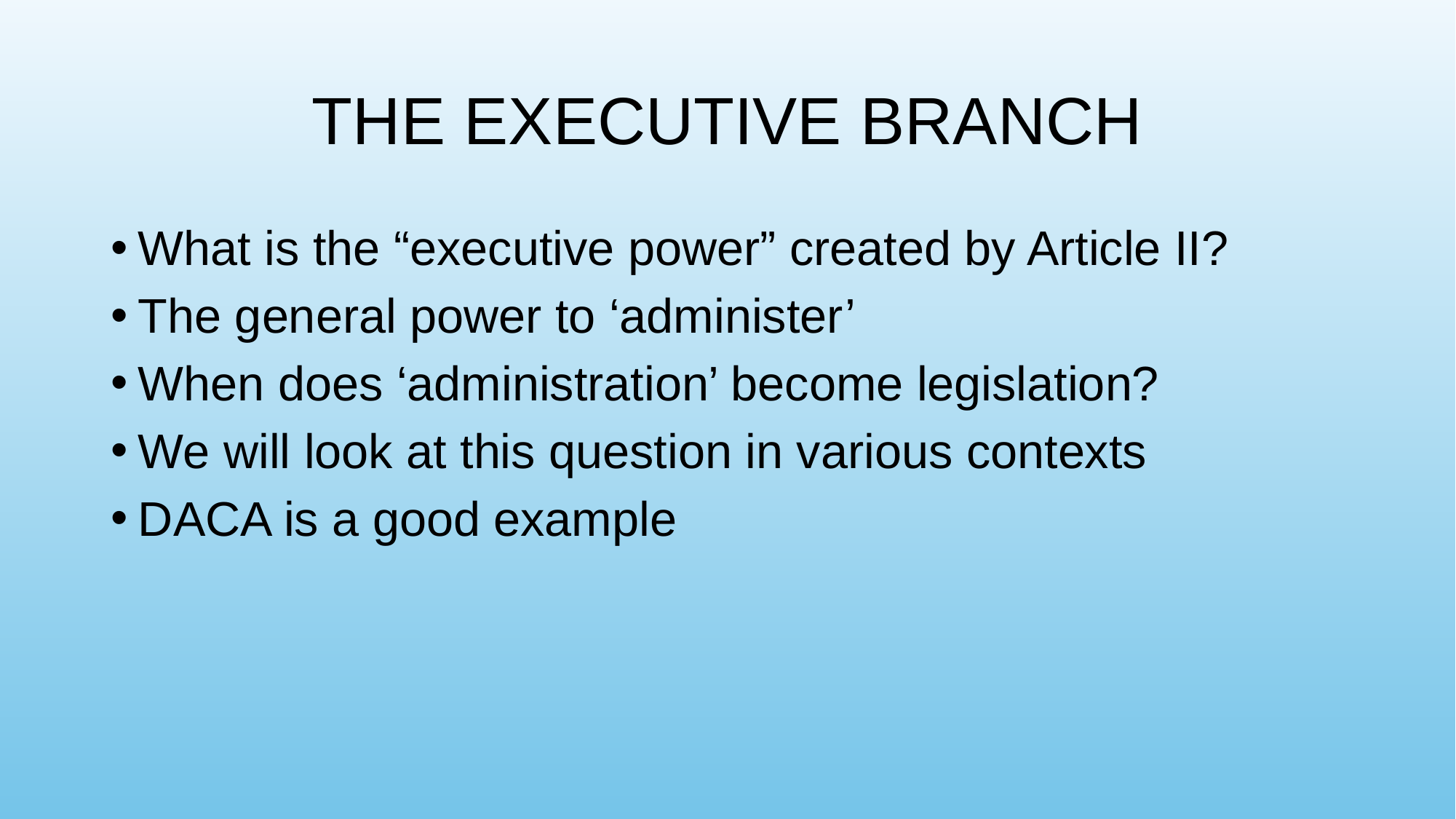

# THE EXECUTIVE BRANCH
What is the “executive power” created by Article II?
The general power to ‘administer’
When does ‘administration’ become legislation?
We will look at this question in various contexts
DACA is a good example